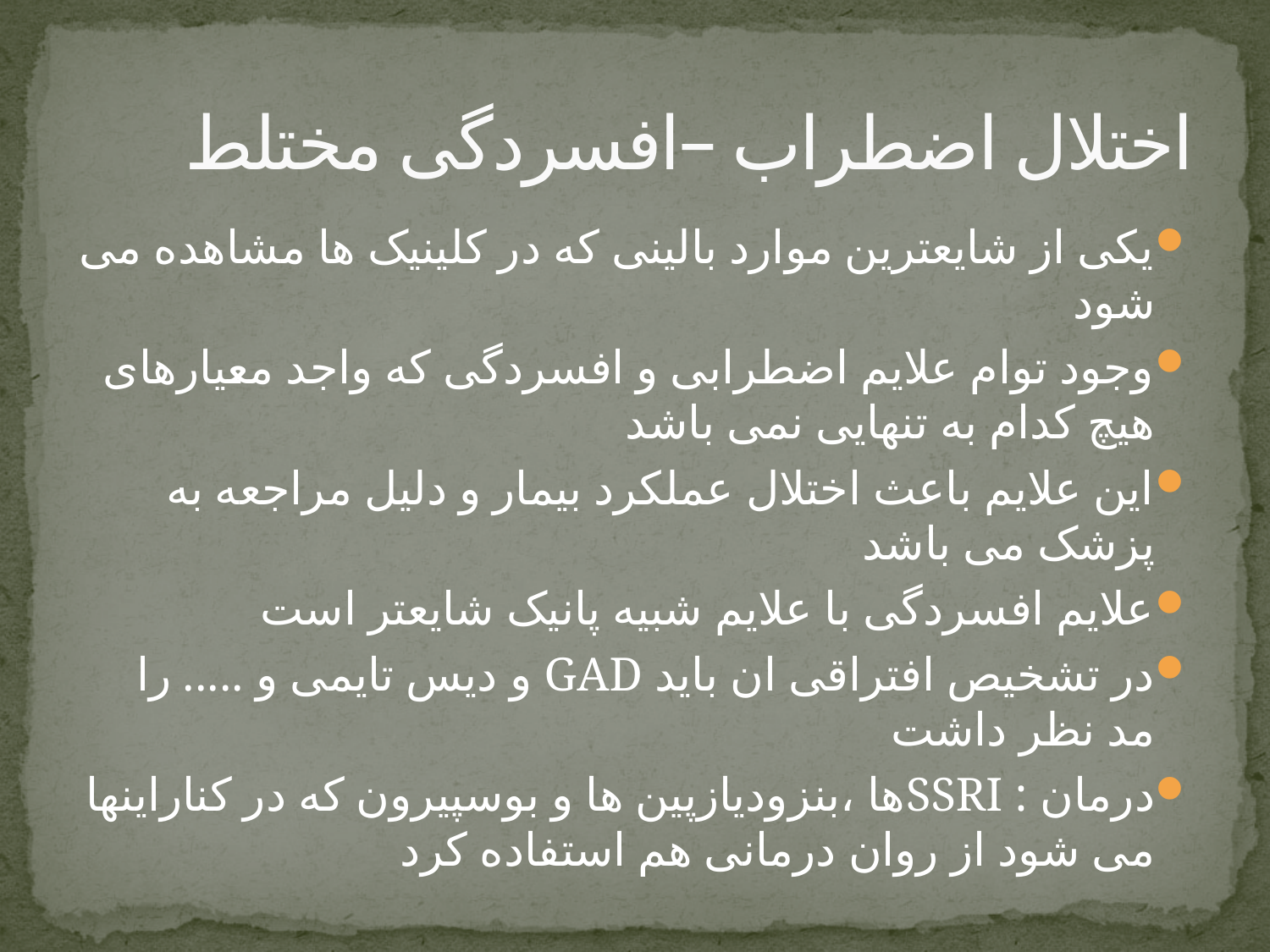

# اختلال اضطراب –افسردگی مختلط
یکی از شایعترین موارد بالینی که در کلینیک ها مشاهده می شود
وجود توام علایم اضطرابی و افسردگی که واجد معیارهای هیچ کدام به تنهایی نمی باشد
این علایم باعث اختلال عملکرد بیمار و دلیل مراجعه به پزشک می باشد
علایم افسردگی با علایم شبیه پانیک شایعتر است
در تشخیص افتراقی ان باید GAD و دیس تایمی و ..... را مد نظر داشت
درمان : SSRIها ،بنزودیازپین ها و بوسپیرون که در کناراینها می شود از روان درمانی هم استفاده کرد